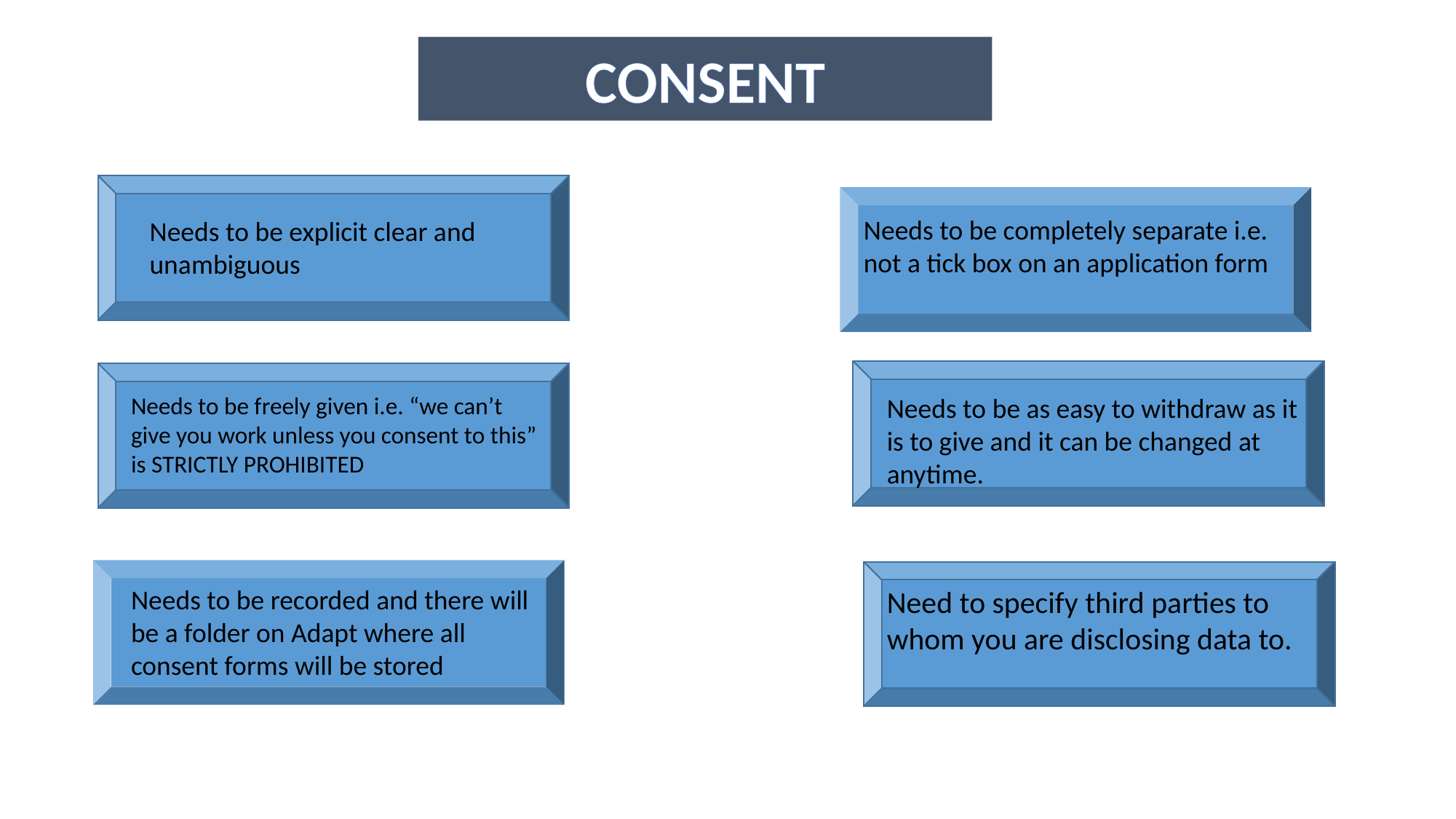

CONSENT

Needs to be explicit clear and unambiguous

Needs to be completely separate i.e. not a tick box on an application form

Needs to be as easy to withdraw as it is to give and it can be changed at anytime.

Needs to be freely given i.e. “we can’t give you work unless you consent to this” is STRICTLY PROHIBITED

Needs to be recorded and there will be a folder on Adapt where all consent forms will be stored

Need to specify third parties to whom you are disclosing data to.